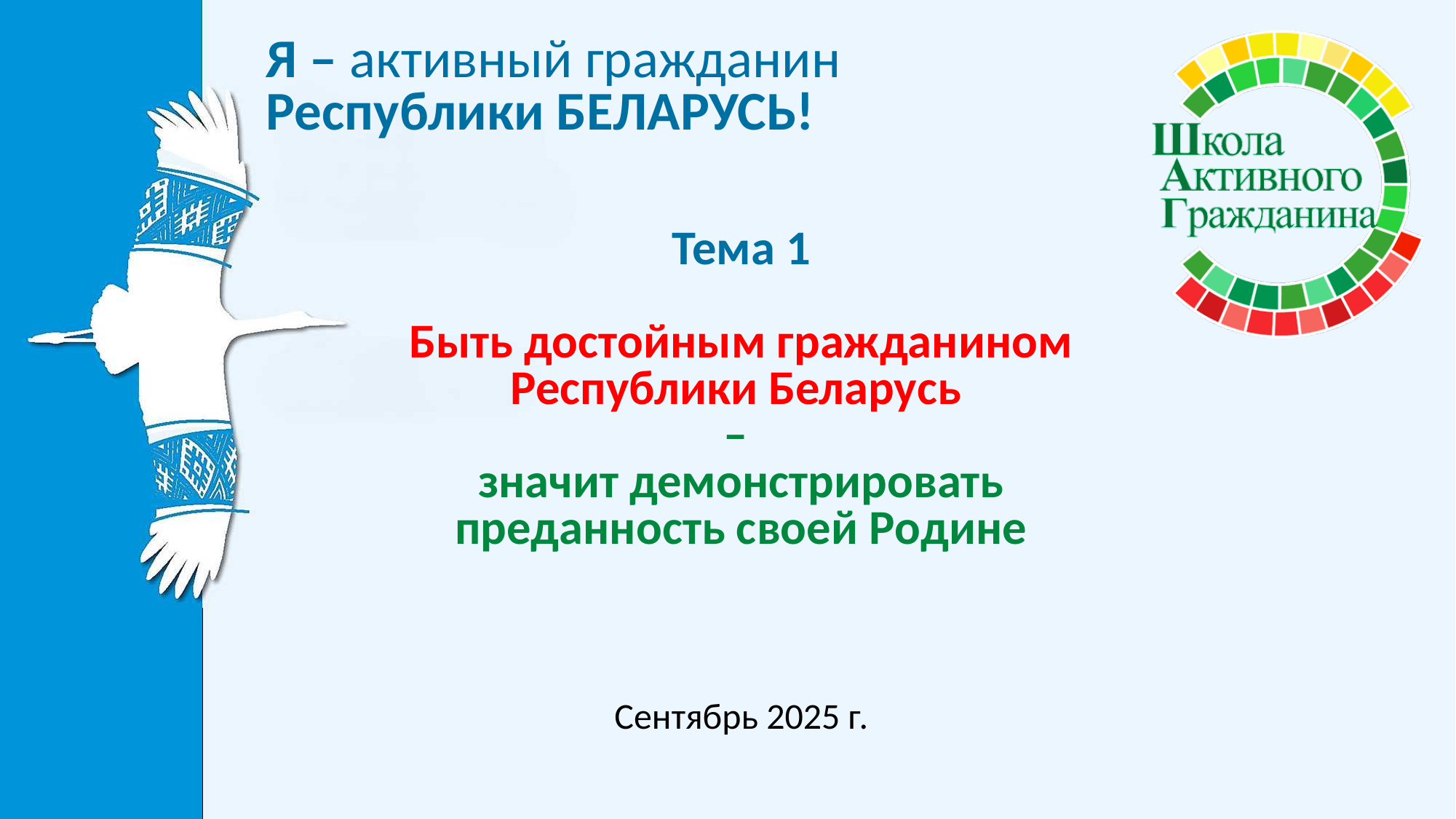

# Тема 1 Быть достойным гражданином Республики Беларусь – значит демонстрировать преданность своей Родине

Сентябрь 2025 г.